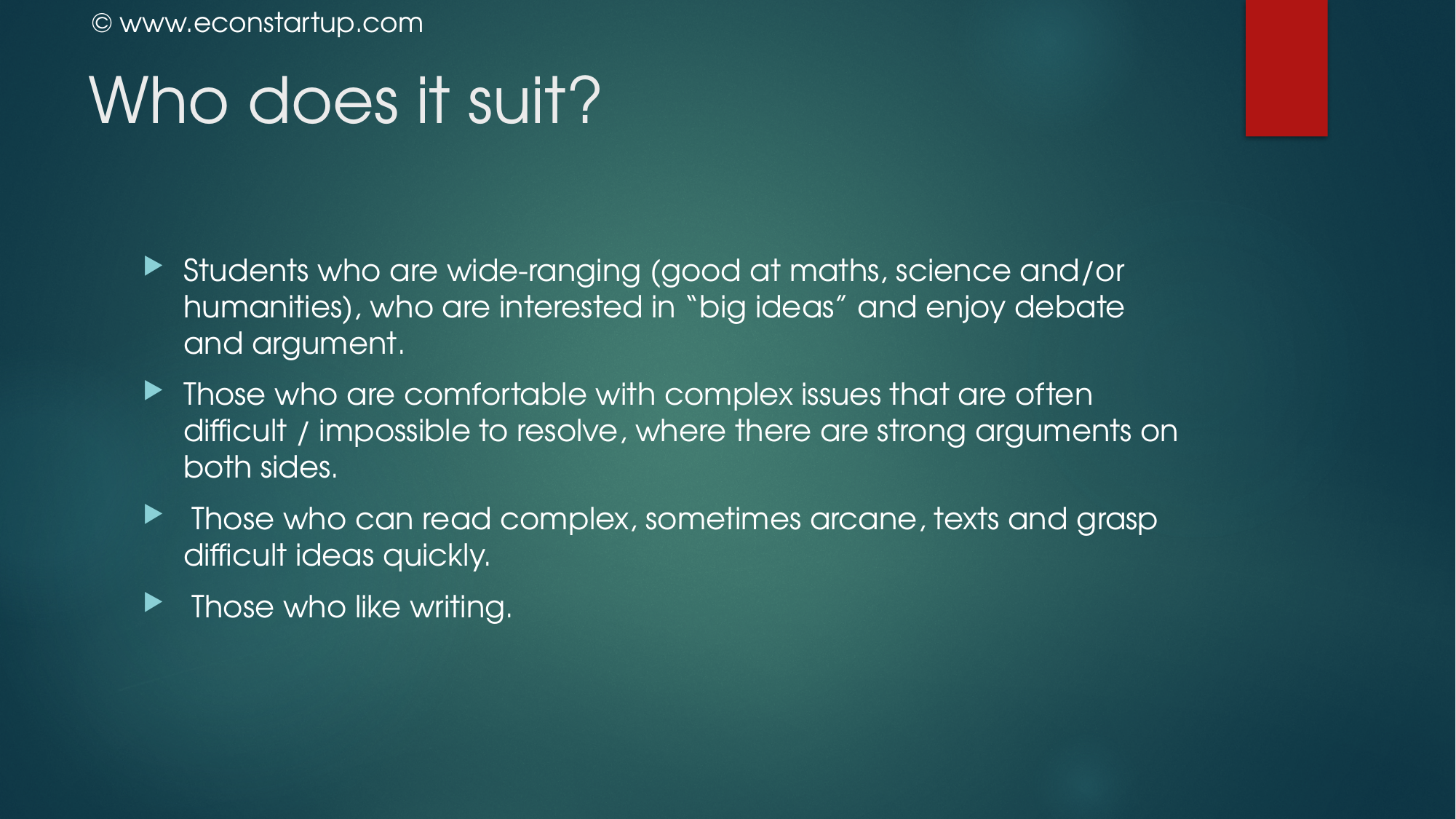

# Who does it suit?
Students who are wide-ranging (good at maths, science and/or humanities), who are interested in “big ideas” and enjoy debate and argument.
Those who are comfortable with complex issues that are often difficult / impossible to resolve, where there are strong arguments on both sides.
 Those who can read complex, sometimes arcane, texts and grasp difficult ideas quickly.
 Those who like writing.